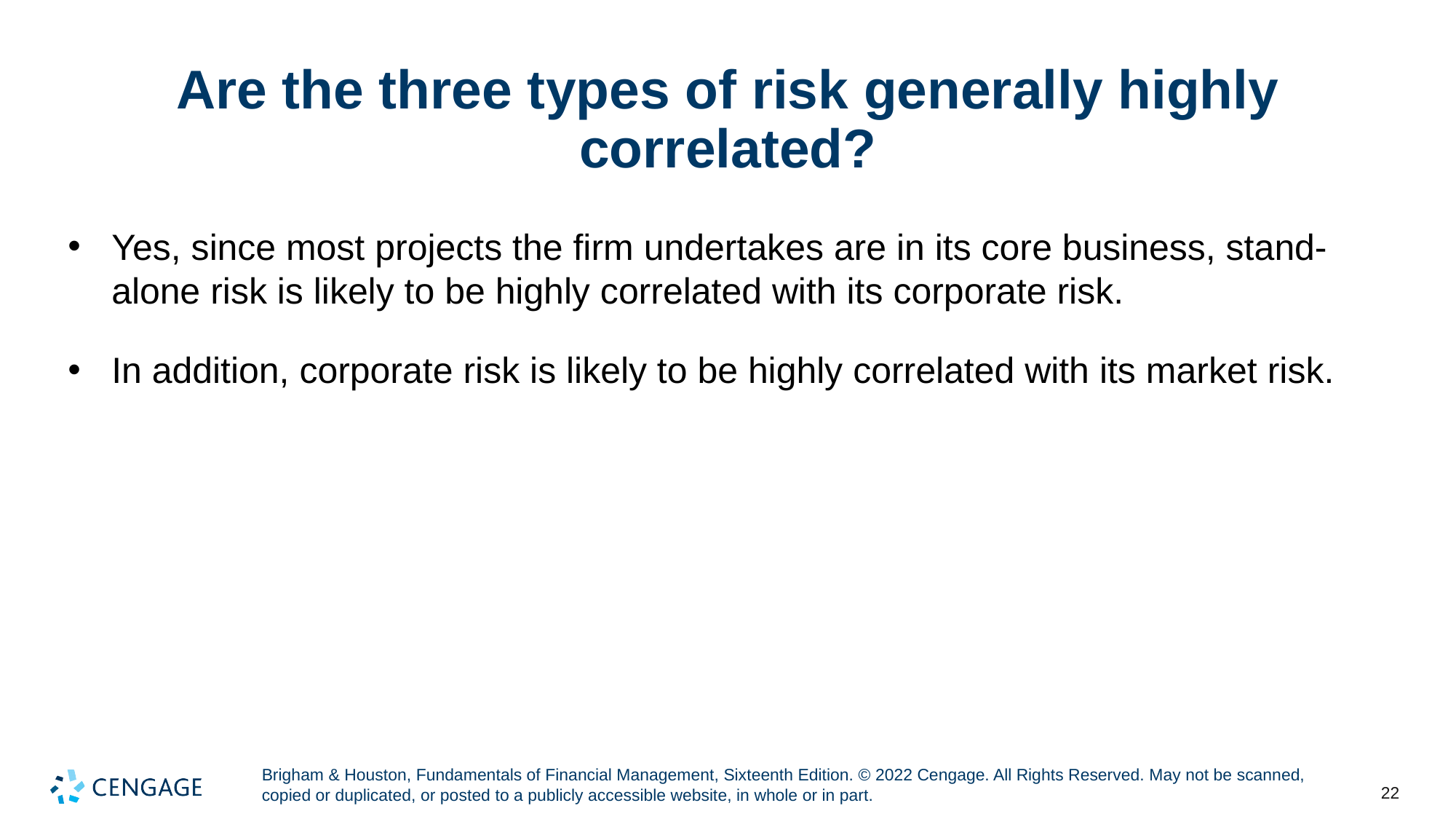

# Are the three types of risk generally highly correlated?
Yes, since most projects the firm undertakes are in its core business, stand-alone risk is likely to be highly correlated with its corporate risk.
In addition, corporate risk is likely to be highly correlated with its market risk.